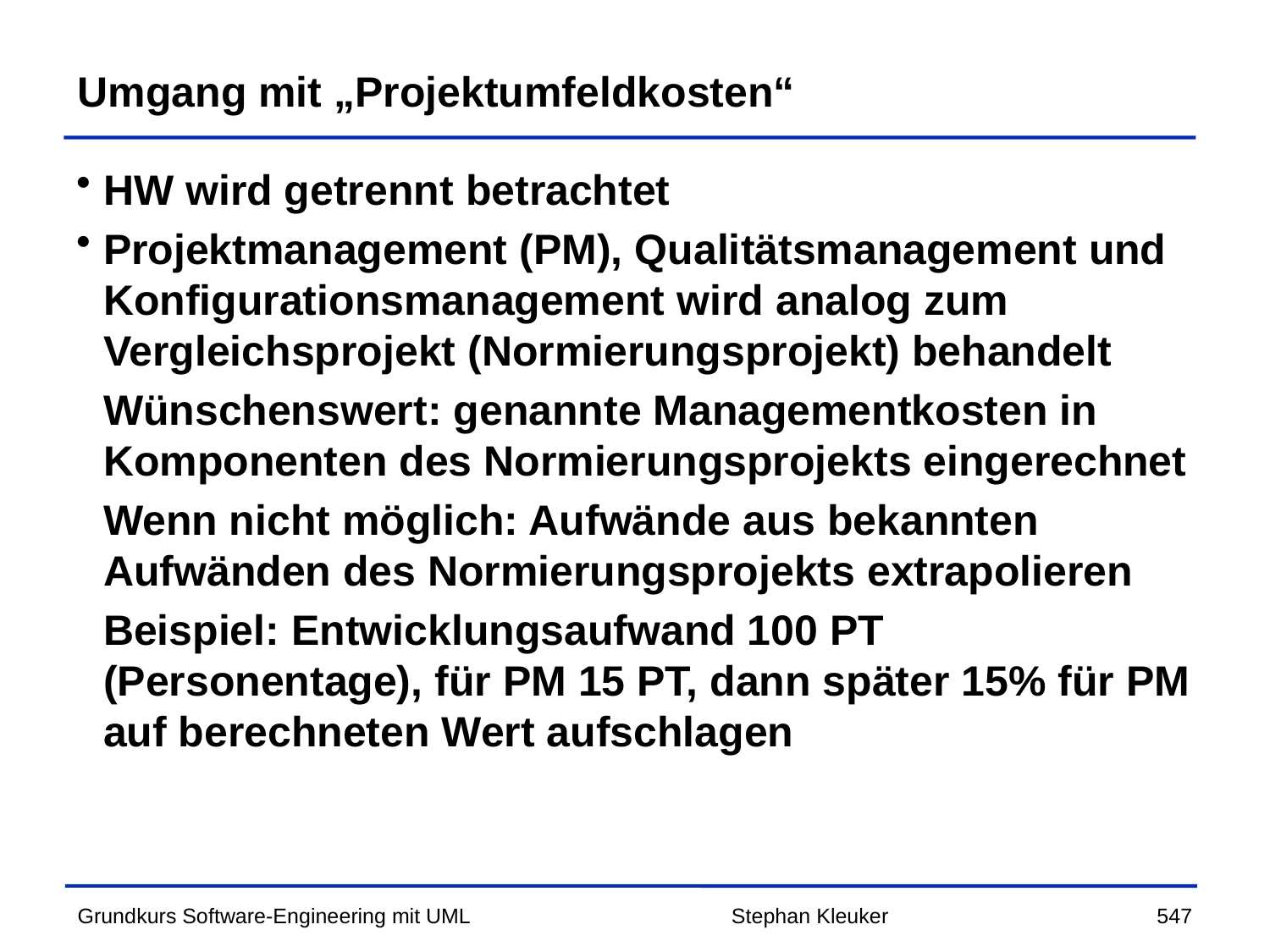

# Umgang mit „Projektumfeldkosten“
HW wird getrennt betrachtet
Projektmanagement (PM), Qualitätsmanagement und Konfigurationsmanagement wird analog zum Vergleichsprojekt (Normierungsprojekt) behandelt
	Wünschenswert: genannte Managementkosten in Komponenten des Normierungsprojekts eingerechnet
	Wenn nicht möglich: Aufwände aus bekannten Aufwänden des Normierungsprojekts extrapolieren
 	Beispiel: Entwicklungsaufwand 100 PT (Personentage), für PM 15 PT, dann später 15% für PM auf berechneten Wert aufschlagen
Stephan Kleuker